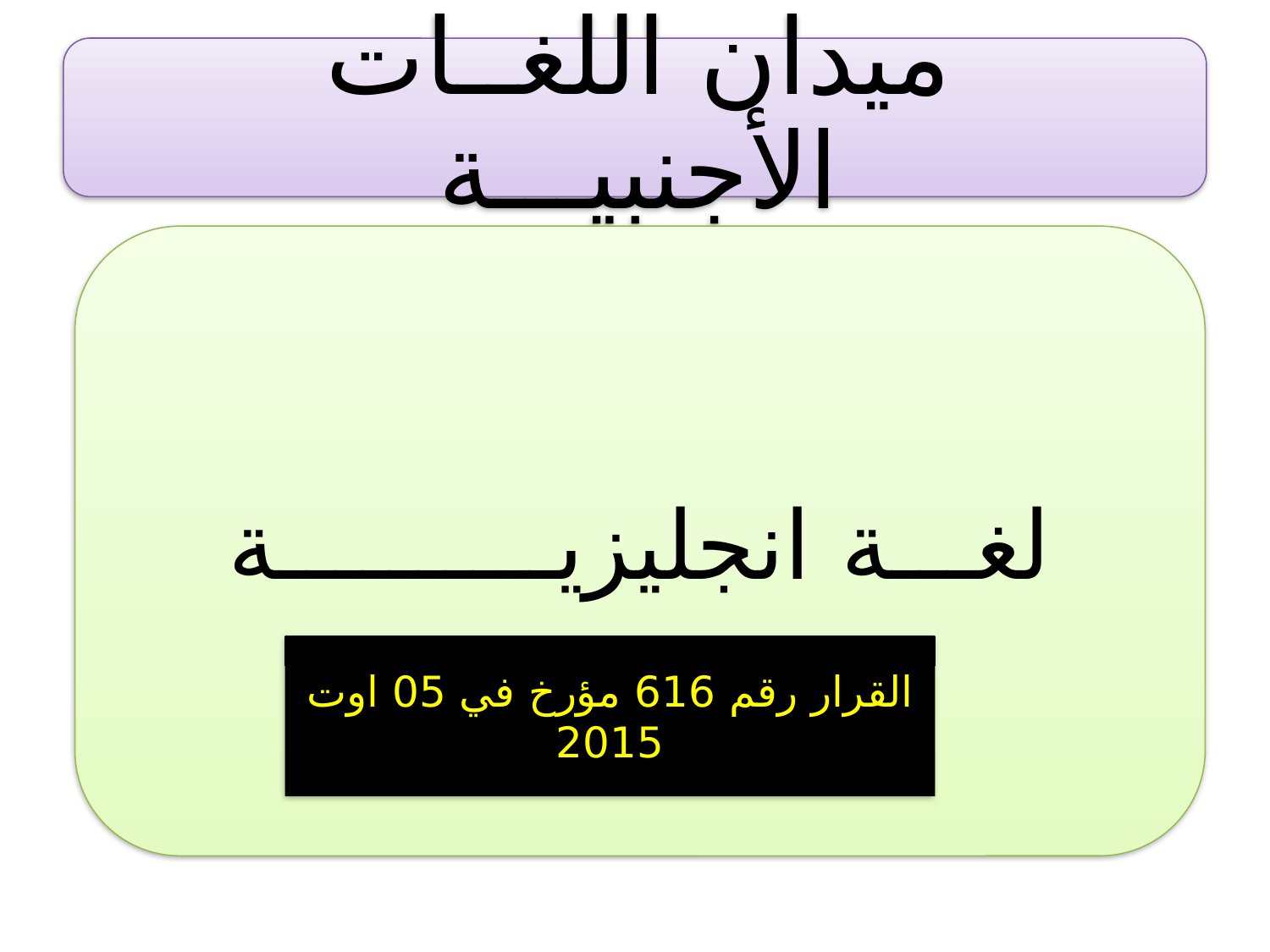

ميدان اللغــات الأجنبيـــة

لغـــة انجليزيــــــــــة
القرار رقم 616 مؤرخ في 05 اوت 2015